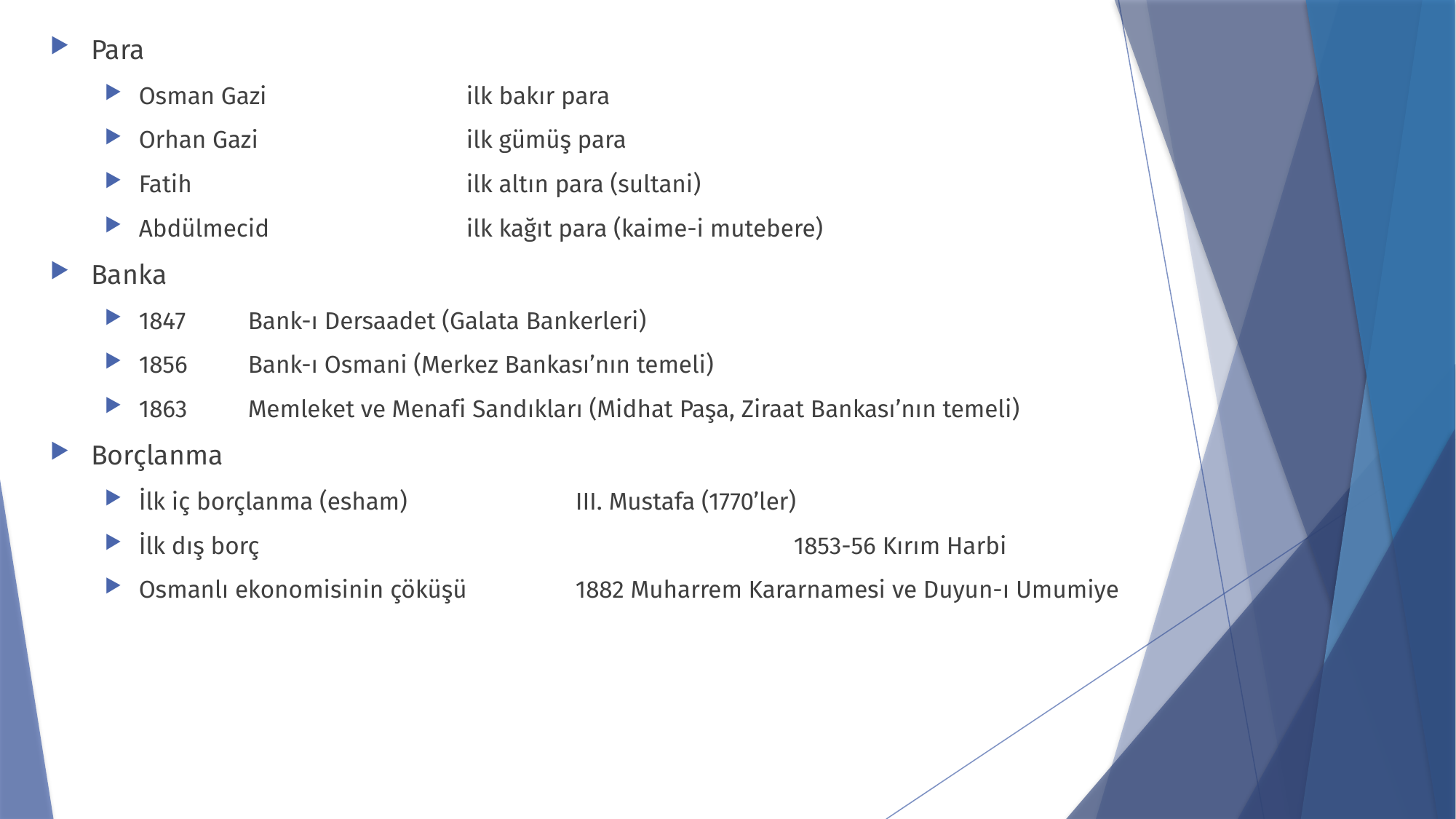

Para
Osman Gazi		ilk bakır para
Orhan Gazi		ilk gümüş para
Fatih			ilk altın para (sultani)
Abdülmecid		ilk kağıt para (kaime-i mutebere)
Banka
1847 	Bank-ı Dersaadet (Galata Bankerleri)
1856	Bank-ı Osmani (Merkez Bankası’nın temeli)
1863	Memleket ve Menafi Sandıkları (Midhat Paşa, Ziraat Bankası’nın temeli)
Borçlanma
İlk iç borçlanma (esham)		III. Mustafa (1770’ler)
İlk dış borç					1853-56 Kırım Harbi
Osmanlı ekonomisinin çöküşü	1882 Muharrem Kararnamesi ve Duyun-ı Umumiye